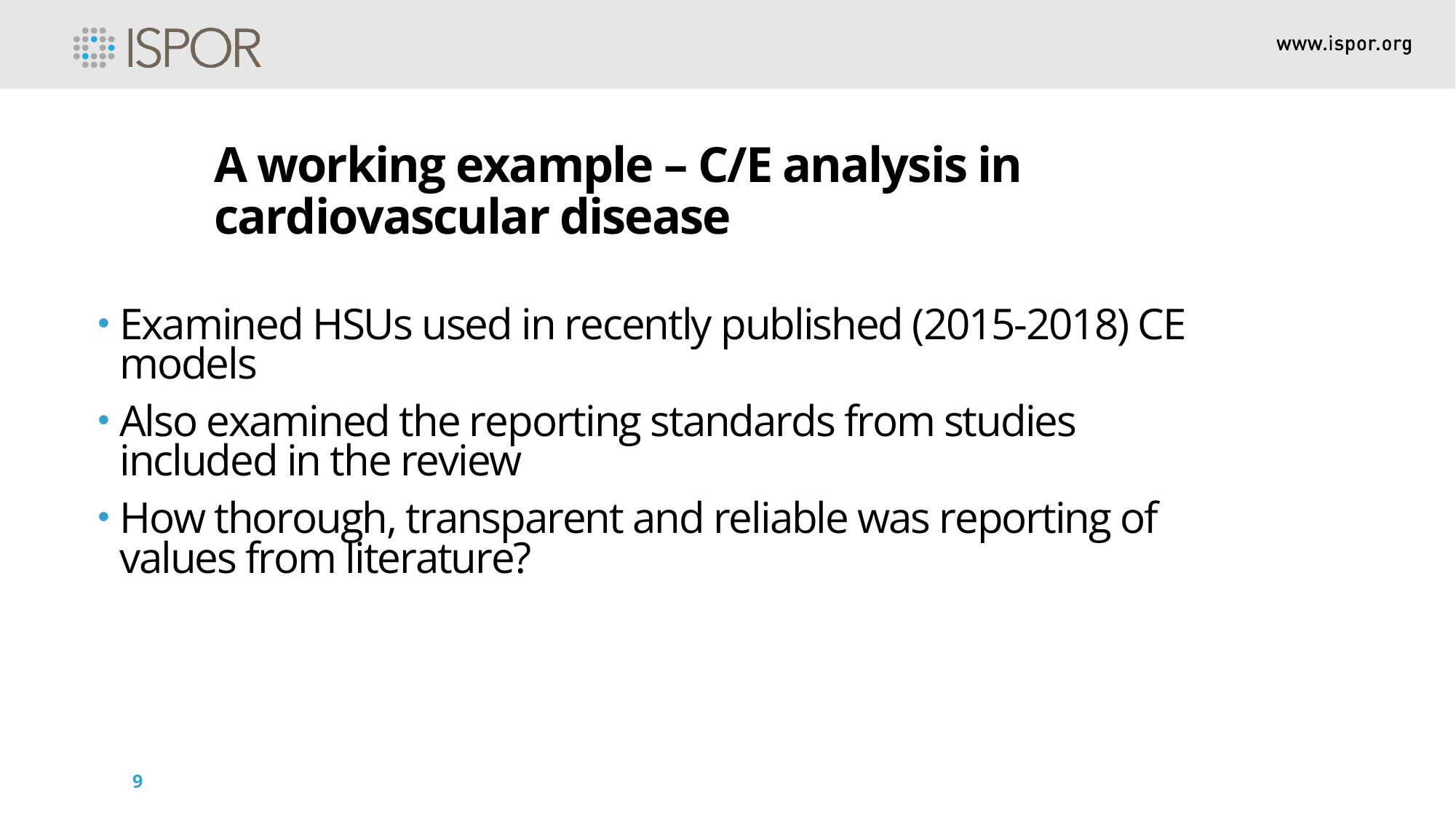

A working example – C/E analysis in cardiovascular disease
Examined HSUs used in recently published (2015-2018) CE models
Also examined the reporting standards from studies included in the review
How thorough, transparent and reliable was reporting of values from literature?
9